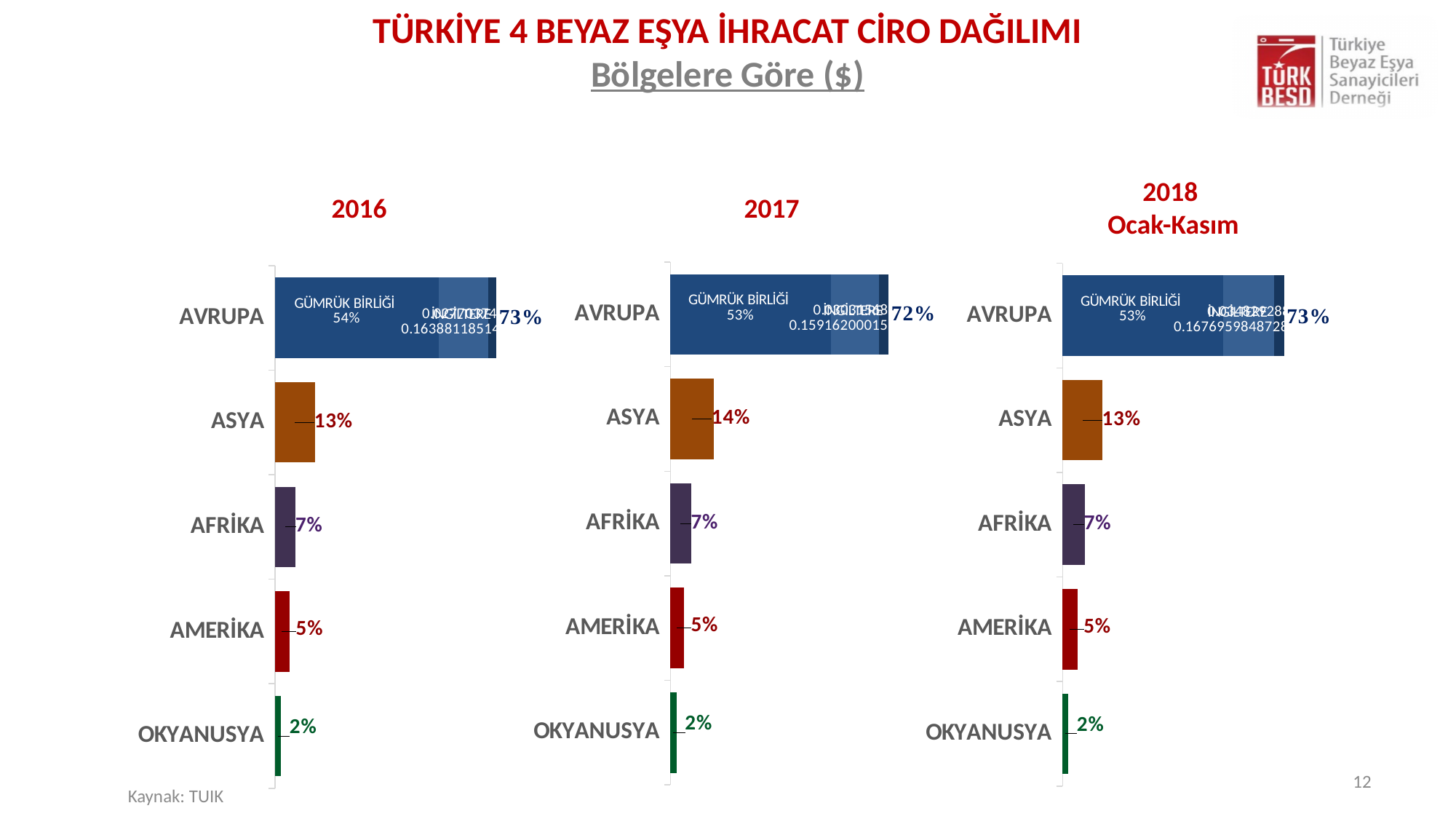

TÜRKİYE 4 BEYAZ EŞYA İHRACAT CİRO DAĞILIMI
Bölgelere Göre ($)
2018
Ocak-Kasım
2016
2017

### Chart

| Category | EU 27 | İNGİLTERE | AVRUPA |
|---|---|---|---|
| AVRUPA | 0.5330964708240291 | 0.1591620001597651 | 0.030315688106719106 |
| ASYA | 0.14347925611658754 | None | None |
| AFRİKA | 0.06832217145004865 | None | None |
| AMERİKA | 0.04502390295985564 | None | None |
| OKYANUSYA | 0.0206005103829949 | None | None |

### Chart

| Category | EU 27 | İNGİLTERE | AVRUPA |
|---|---|---|---|
| AVRUPA | 0.5338047232156133 | 0.16769598487284634 | 0.034829288451004456 |
| ASYA | 0.13285048889171744 | None | None |
| AFRİKA | 0.07385308762695715 | None | None |
| AMERİKA | 0.04900577749311004 | None | None |
| OKYANUSYA | 0.018472298547689236 | None | None |

### Chart

| Category | EU 27 | İNGİLTERE | AVRUPA |
|---|---|---|---|
| AVRUPA | 0.5424350617346548 | 0.1638811851420704 | 0.027703746033528164 |
| ASYA | 0.13132039026415923 | None | None |
| AFRİKA | 0.06737298293798097 | None | None |
| AMERİKA | 0.04730494083058165 | None | None |
| OKYANUSYA | 0.01998169305702474 | None | None |
12
Kaynak: TUIK